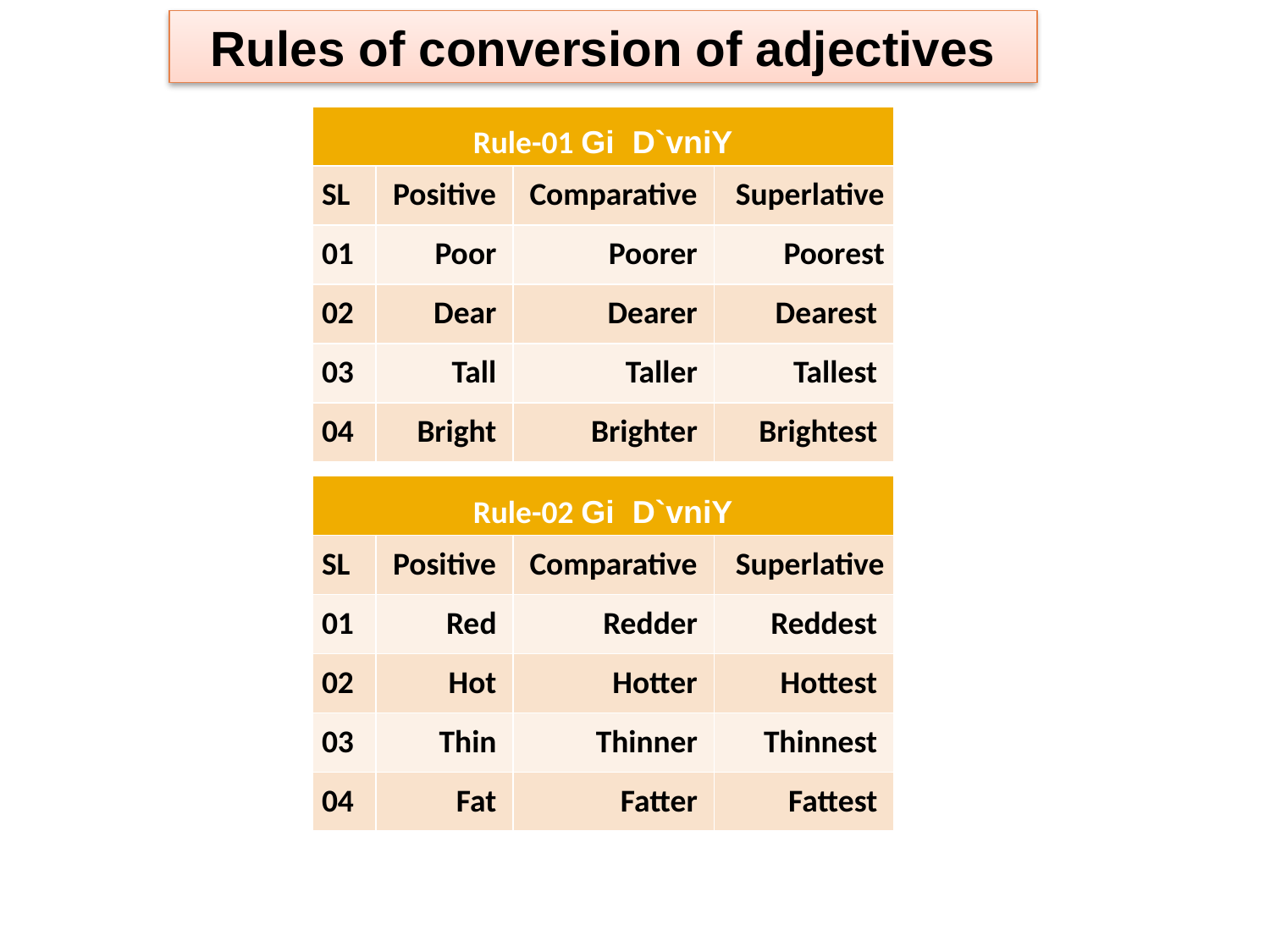

Rules of conversion of adjectives
| Rule-01 Gi D`vniY |  |  |  |
| --- | --- | --- | --- |
| SL | Positive | Comparative | Superlative |
| 01 | Poor | Poorer | Poorest |
| 02 | Dear | Dearer | Dearest |
| 03 | Tall | Taller | Tallest |
| 04 | Bright | Brighter | Brightest |
| Rule-02 Gi D`vniY |  |  |  |
| --- | --- | --- | --- |
| SL | Positive | Comparative | Superlative |
| 01 | Red | Redder | Reddest |
| 02 | Hot | Hotter | Hottest |
| 03 | Thin | Thinner | Thinnest |
| 04 | Fat | Fatter | Fattest |